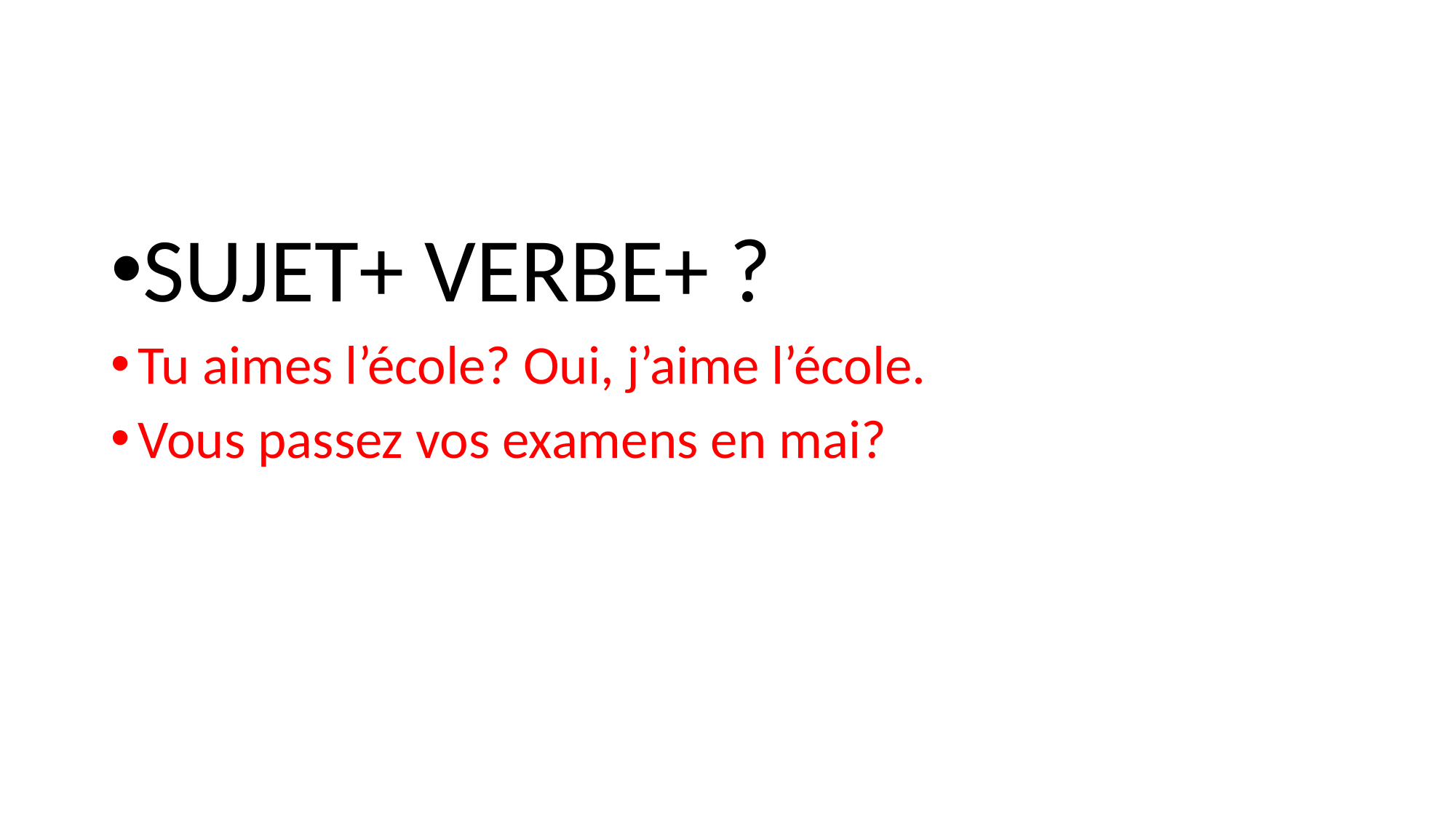

#
SUJET+ VERBE+ ?
Tu aimes l’école? Oui, j’aime l’école.
Vous passez vos examens en mai?